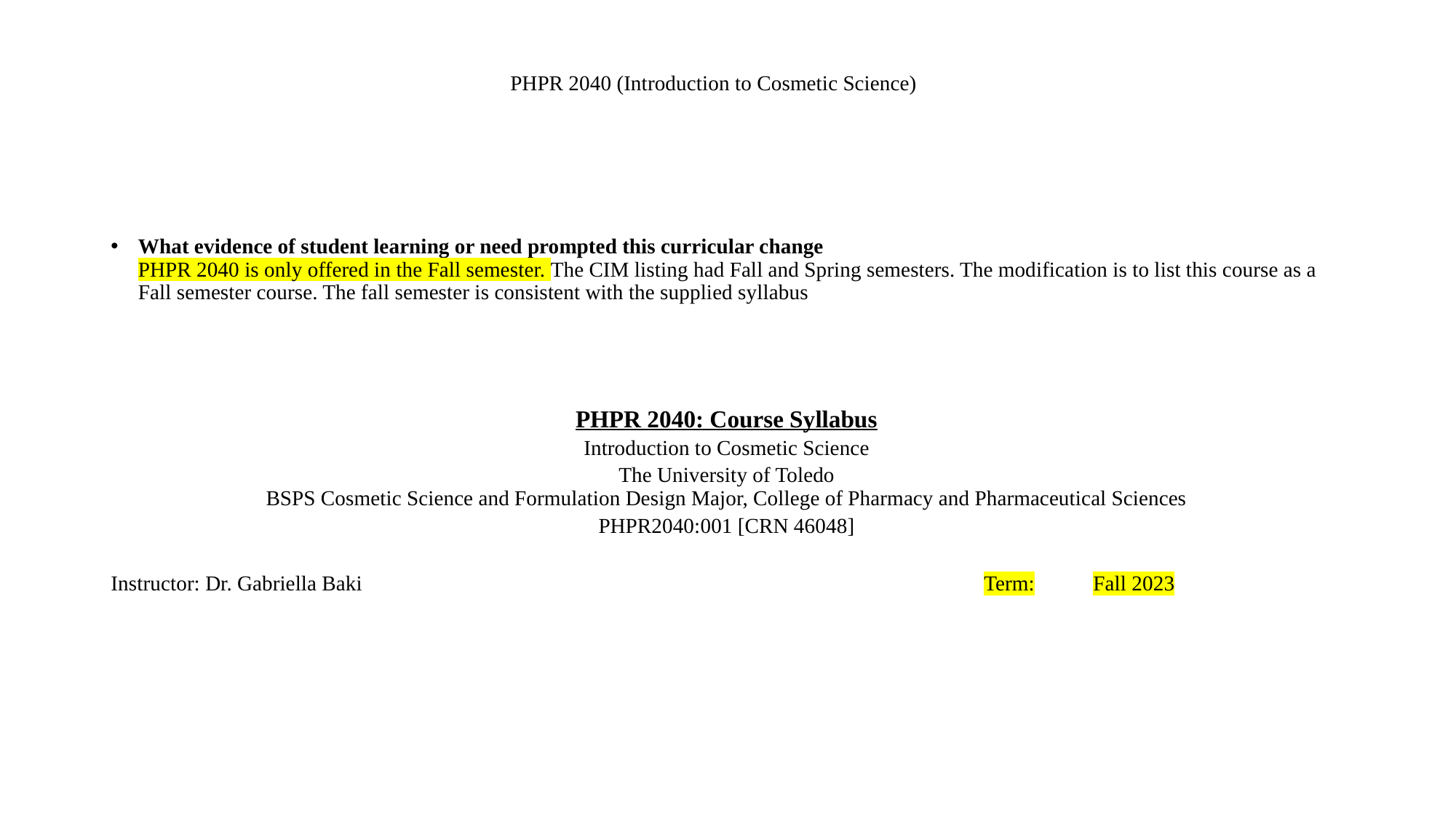

# PHPR 2040 (Introduction to Cosmetic Science)

What evidence of student learning or need prompted this curricular change
PHPR 2040 is only offered in the Fall semester. The CIM listing had Fall and Spring semesters. The modification is to list this course as a Fall semester course. The fall semester is consistent with the supplied syllabus

PHPR 2040: Course Syllabus
Introduction to Cosmetic Science
The University of Toledo
BSPS Cosmetic Science and Formulation Design Major, College of Pharmacy and Pharmaceutical Sciences
PHPR2040:001 [CRN 46048]

Instructor: Dr. Gabriella Baki  						Term:	Fall 2023